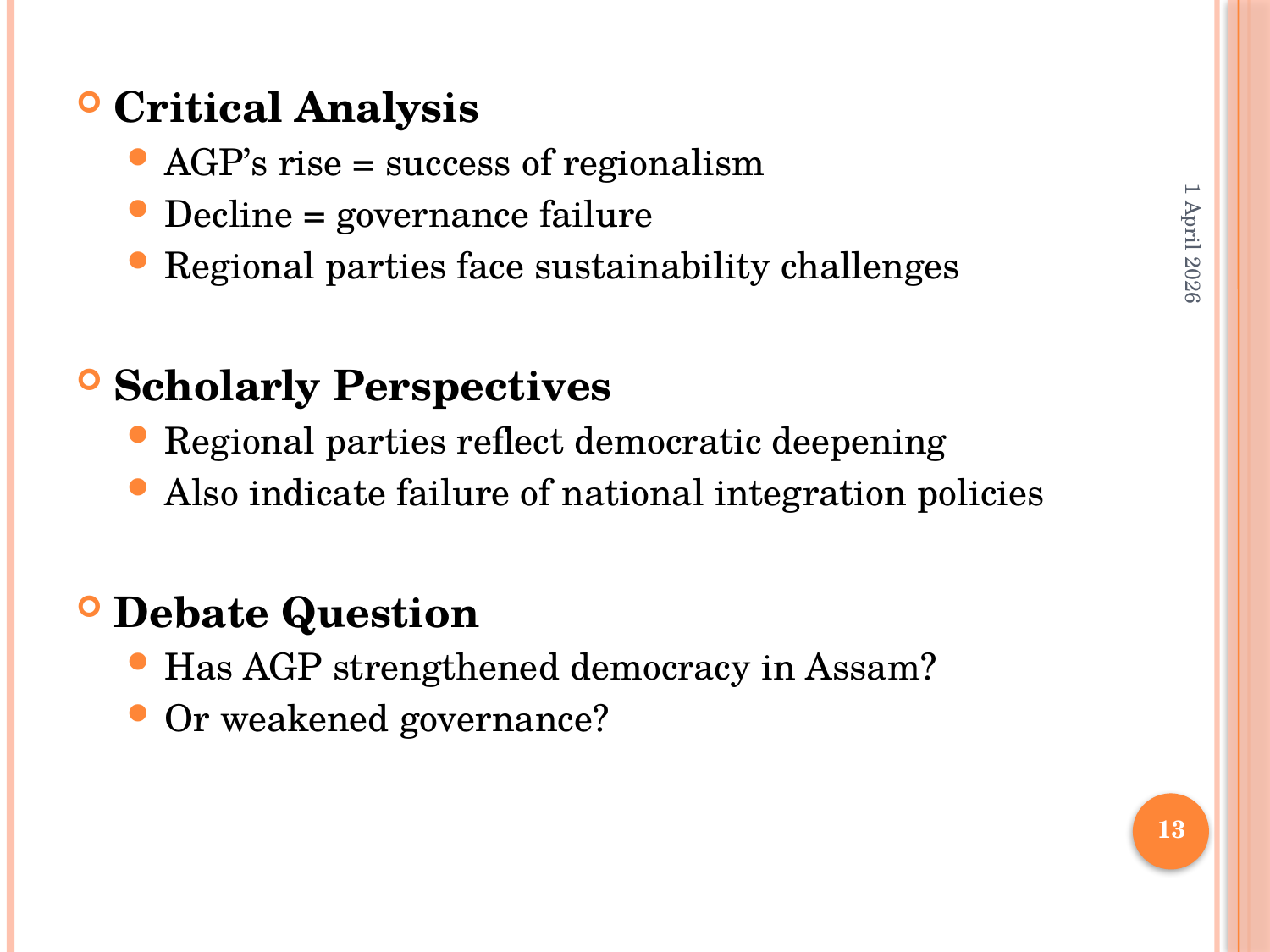

Critical Analysis
AGP’s rise = success of regionalism
Decline = governance failure
Regional parties face sustainability challenges

Scholarly Perspectives
Regional parties reflect democratic deepening
Also indicate failure of national integration policies

Debate Question
Has AGP strengthened democracy in Assam?
Or weakened governance?

1 April 2026
13